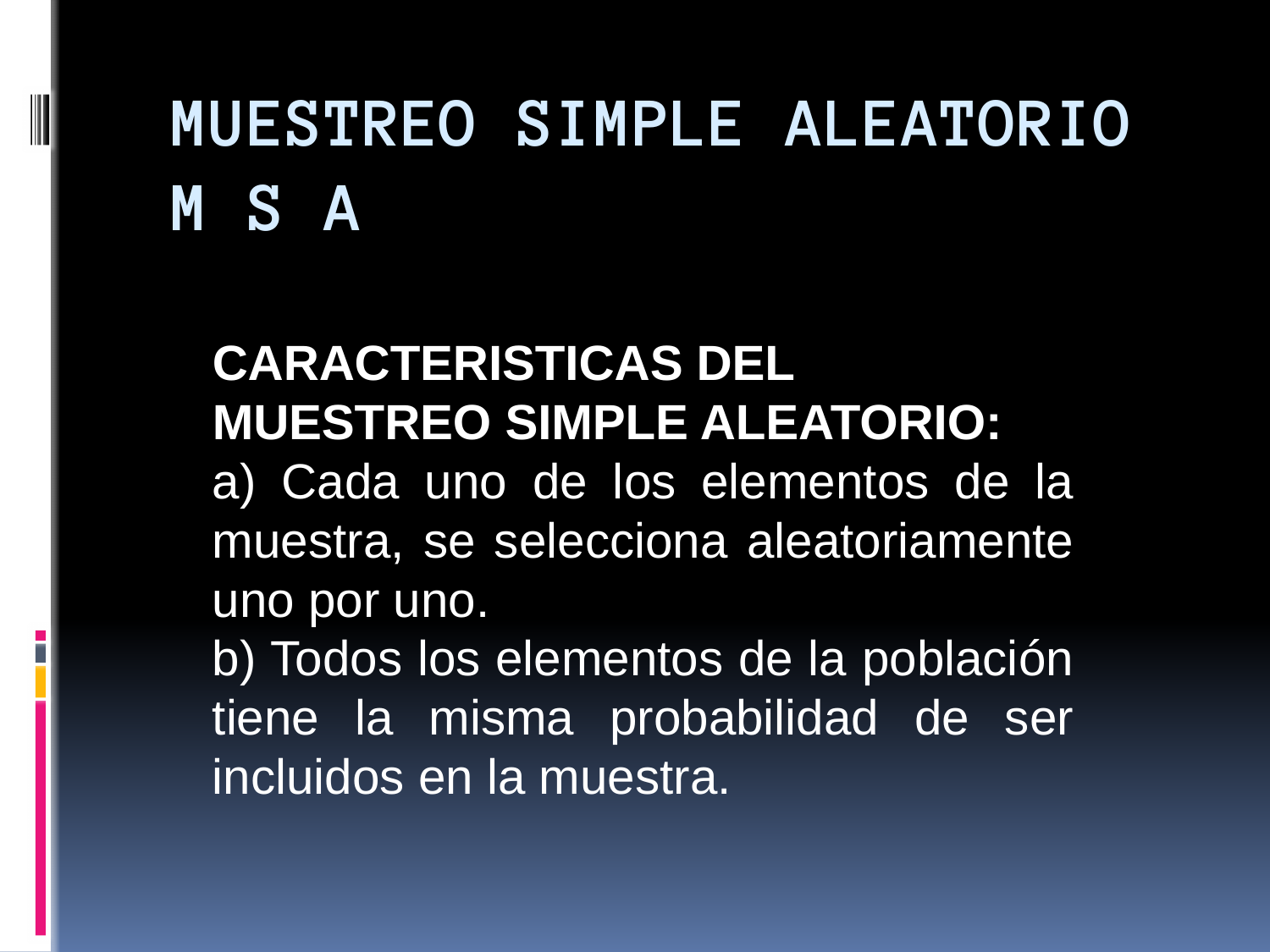

# MUESTREO SIMPLE ALEATORIO m s A
CARACTERISTICAS DEL MUESTREO SIMPLE ALEATORIO:
a) Cada uno de los elementos de la muestra, se selecciona aleatoriamente uno por uno.
b) Todos los elementos de la población tiene la misma probabilidad de ser incluidos en la muestra.